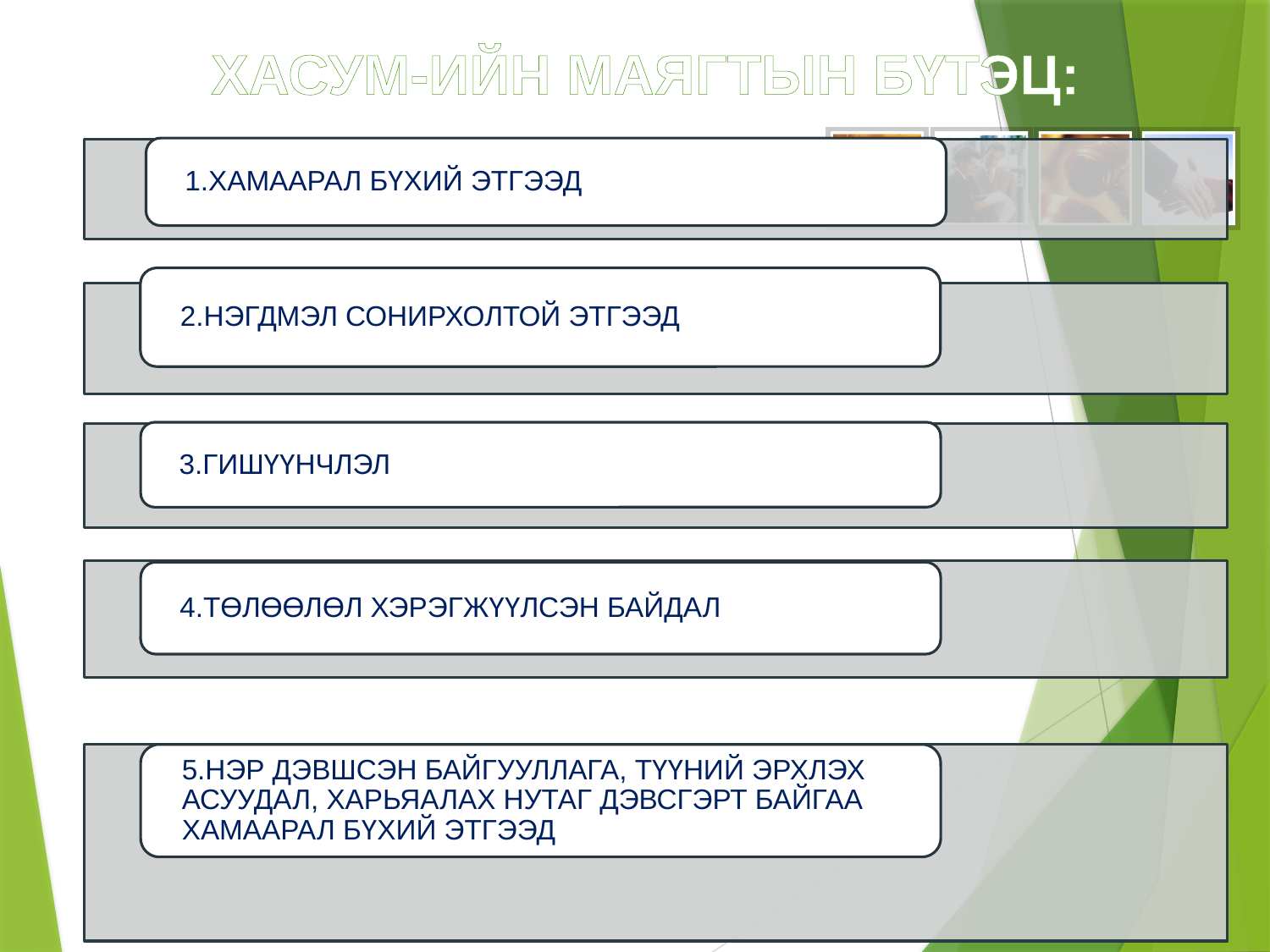

# ХАСУМ-ИЙН МАЯГТЫН БҮТЭЦ:
1.ХАМААРАЛ БҮХИЙ ЭТГЭЭД
2.НЭГДМЭЛ СОНИРХОЛТОЙ ЭТГЭЭД
3.ГИШҮҮНЧЛЭЛ
4.ТӨЛӨӨЛӨЛ ХЭРЭГЖҮҮЛСЭН БАЙДАЛ
5.НЭР ДЭВШСЭН БАЙГУУЛЛАГА, ТҮҮНИЙ ЭРХЛЭХ АСУУДАЛ, ХАРЬЯАЛАХ НУТАГ ДЭВСГЭРТ БАЙГАА ХАМААРАЛ БҮХИЙ ЭТГЭЭД